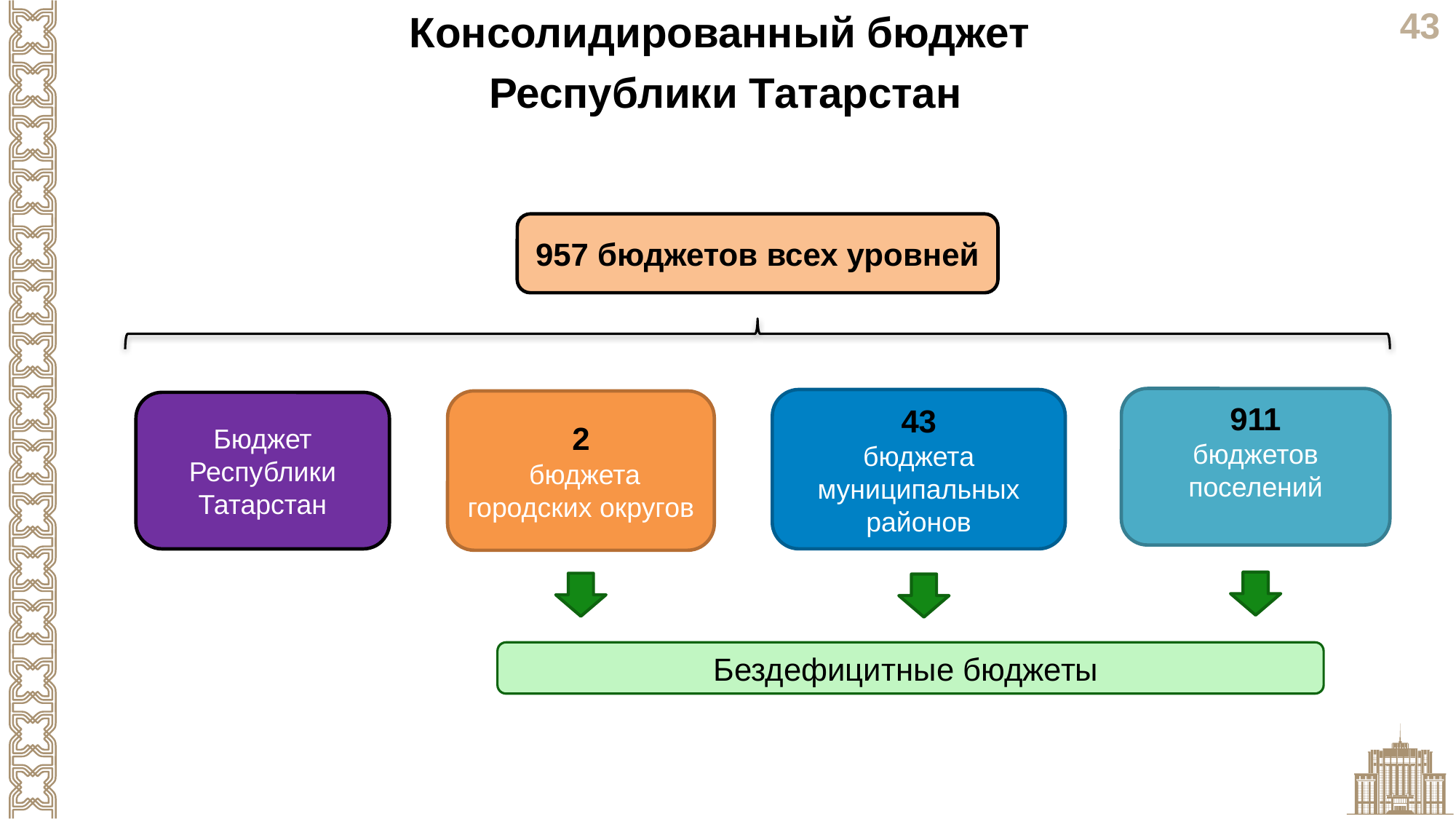

Консолидированный бюджет
Республики Татарстан

957 бюджетов всех уровней
911
бюджетов
поселений

43
бюджета
муниципальных районов
2
 бюджета
городских округов
Бюджет Республики Татарстан

Бездефицитные бюджеты